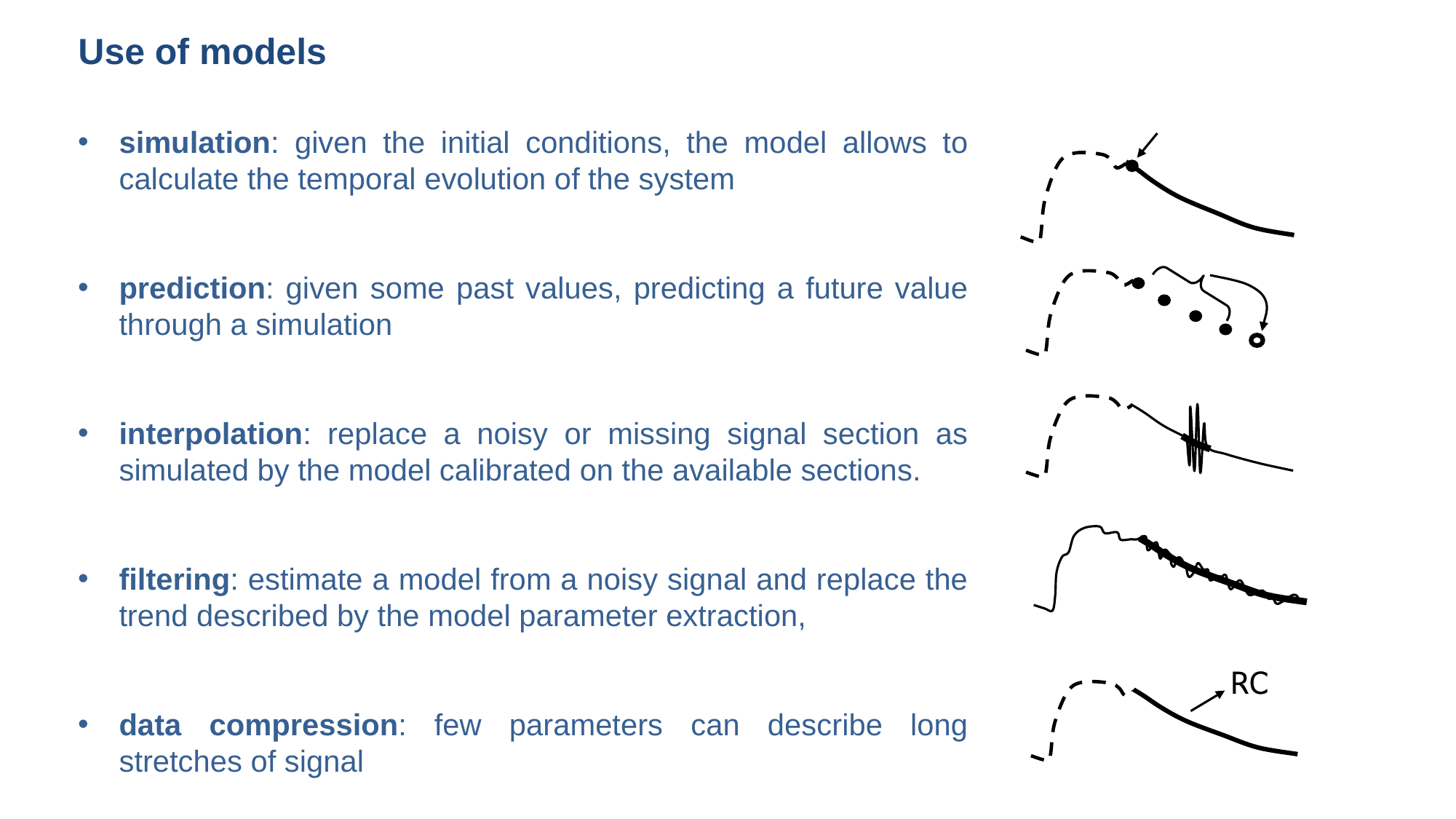

# Use of models
simulation: given the initial conditions, the model allows to calculate the temporal evolution of the system

prediction: given some past values, predicting a future value through a simulation

interpolation: replace a noisy or missing signal section as simulated by the model calibrated on the available sections.

filtering: estimate a model from a noisy signal and replace the trend described by the model parameter extraction,

data compression: few parameters can describe long stretches of signal

RC